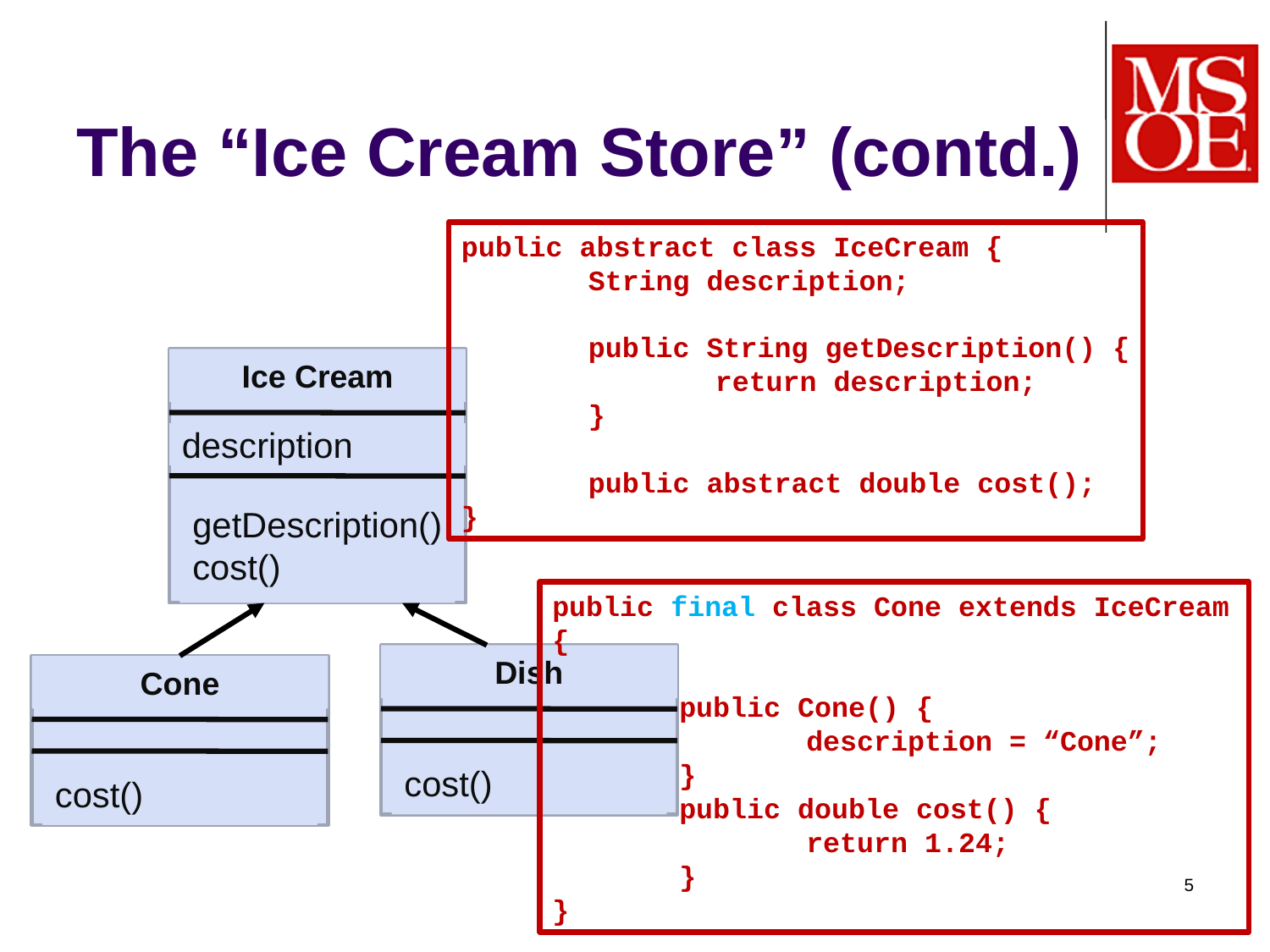

# The “Ice Cream Store” (contd.)
public abstract class IceCream {
	String description;

	public String getDescription() {
		return description;
	}

	public abstract double cost();
}

Ice Cream
description
getDescription()
cost()
public final class Cone extends IceCream {

	public Cone() {
		description = “Cone”;
	}
	public double cost() {
		return 1.24;
	}
}

Dish

Cone
cost()
cost()
5